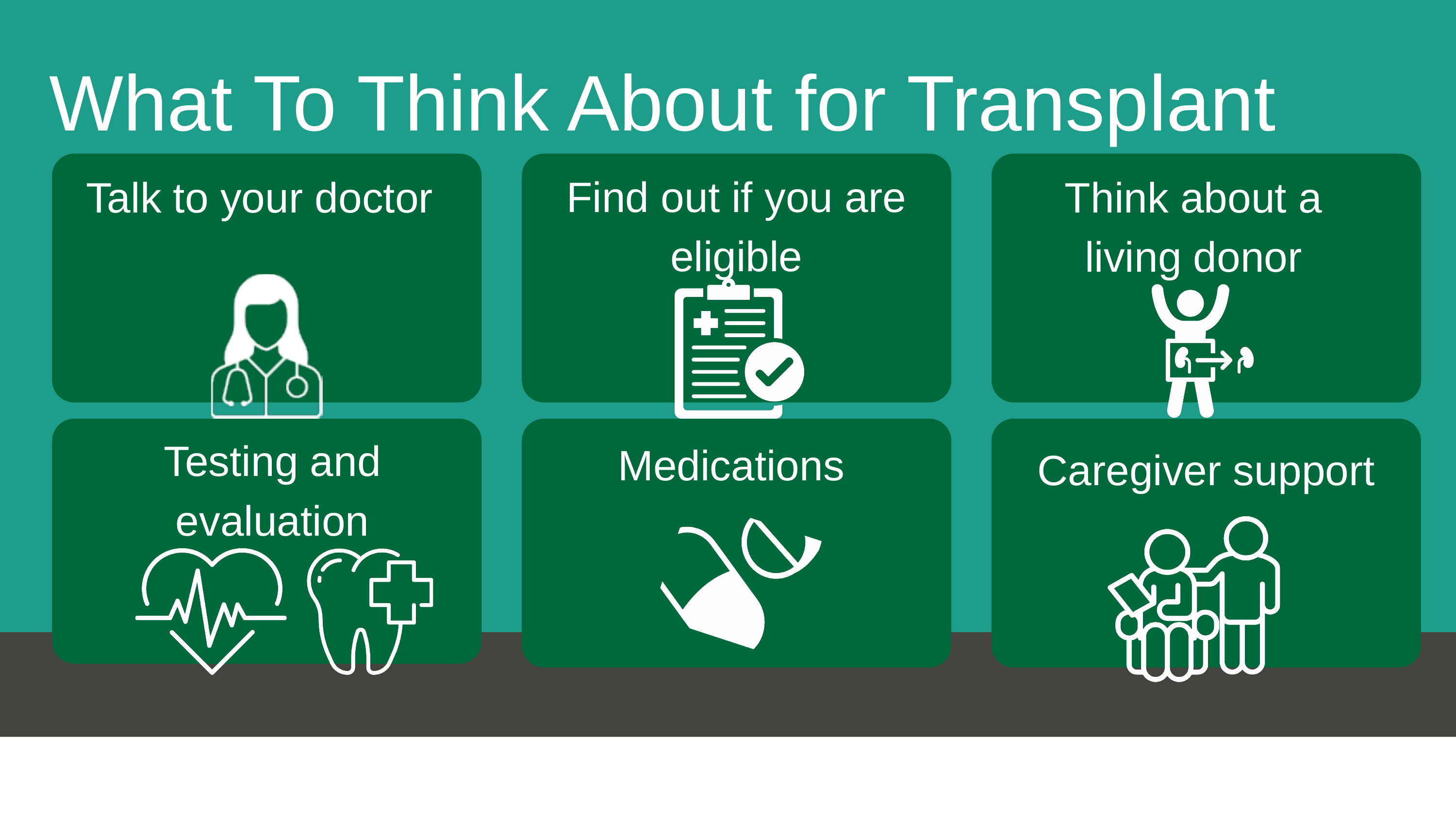

What To Think About for Transplant

Find out if you are eligible
Talk to your doctor
Think about a living donor

Testing and evaluation
Medications
Caregiver support